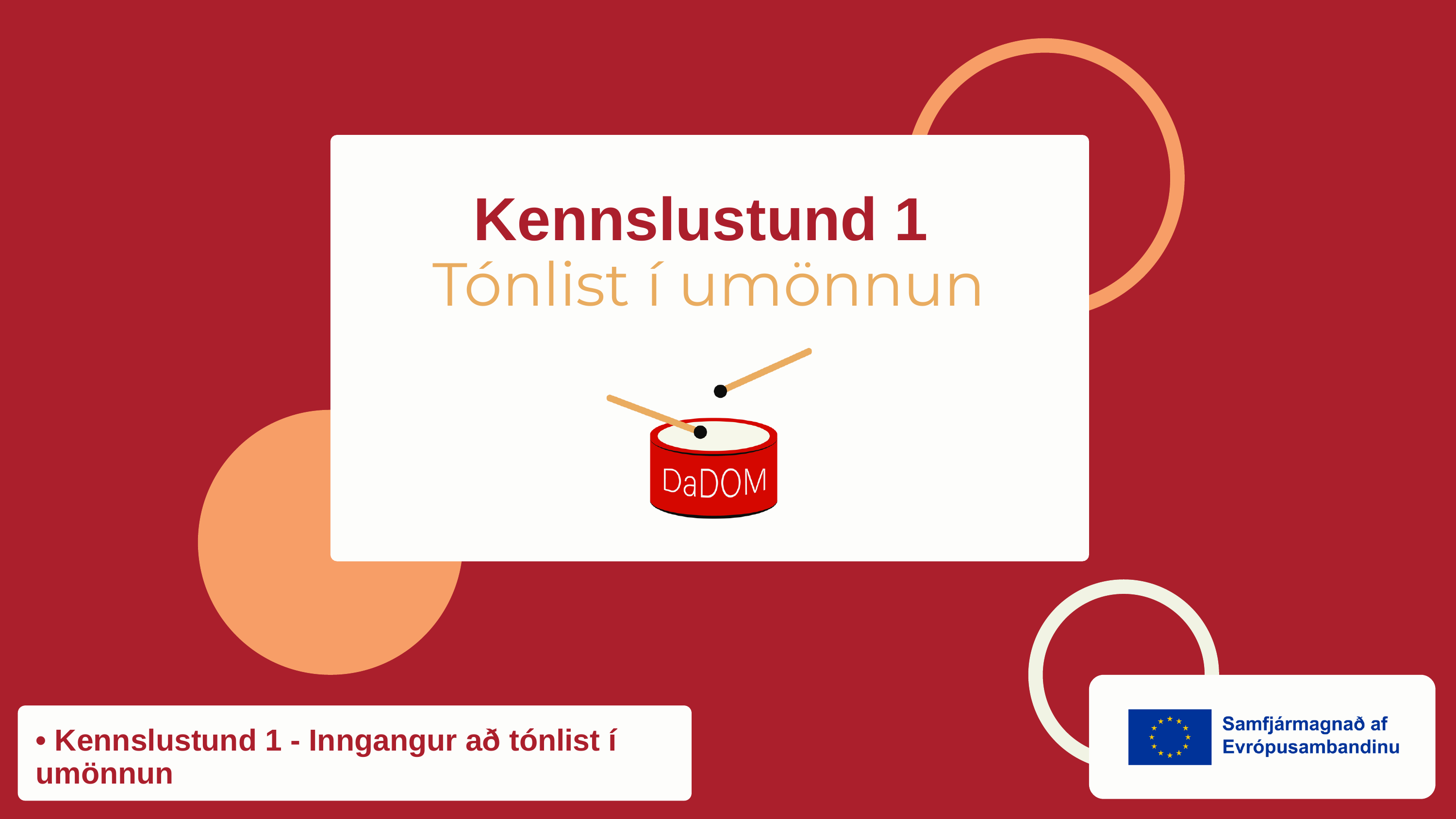

Kennslustund 1
Tónlist í umönnun

• Kennslustund 1 - Inngangur að tónlist í umönnun